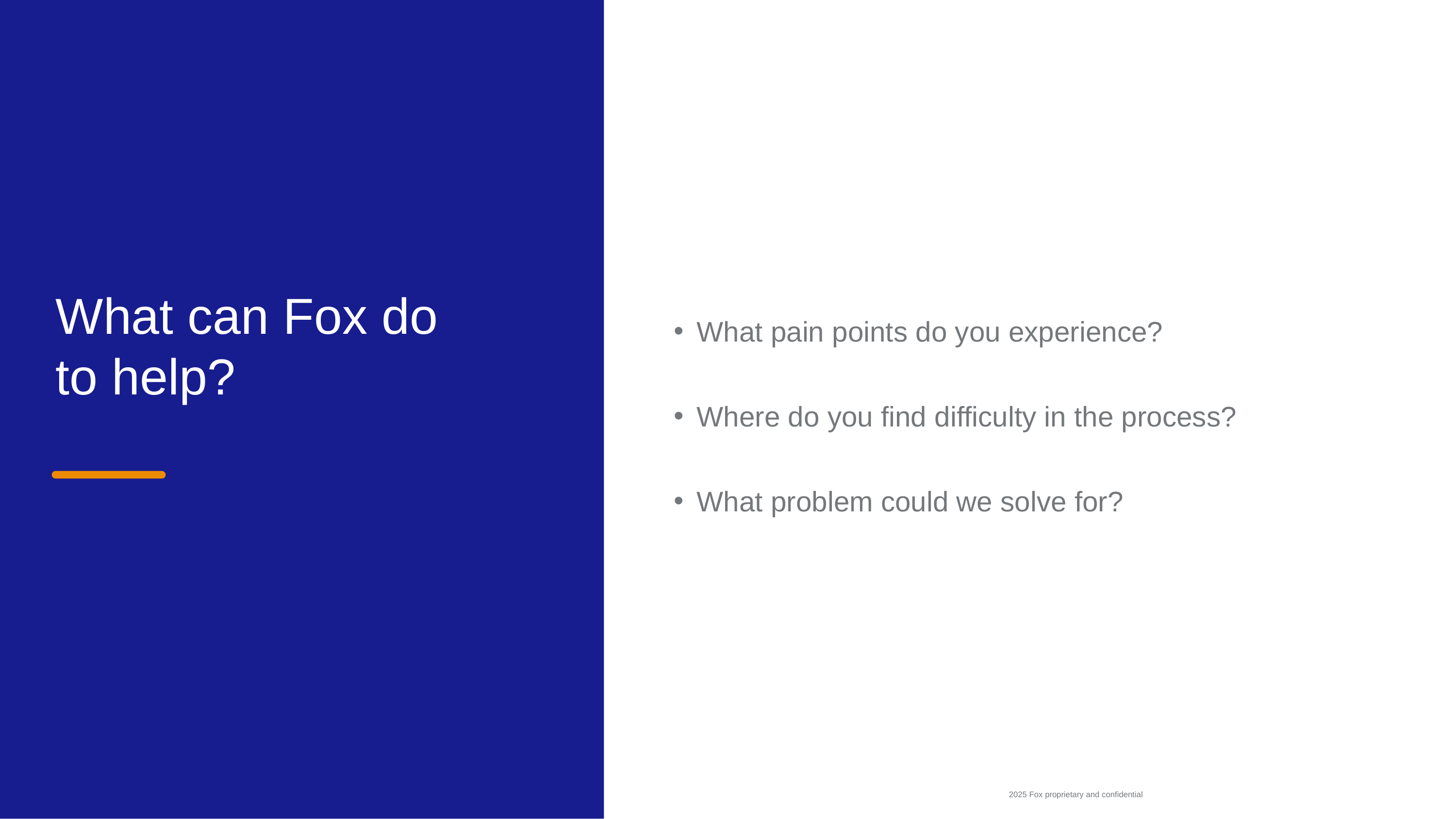

# What can Fox do to help?
What pain points do you experience?
Where do you find difficulty in the process?
What problem could we solve for?